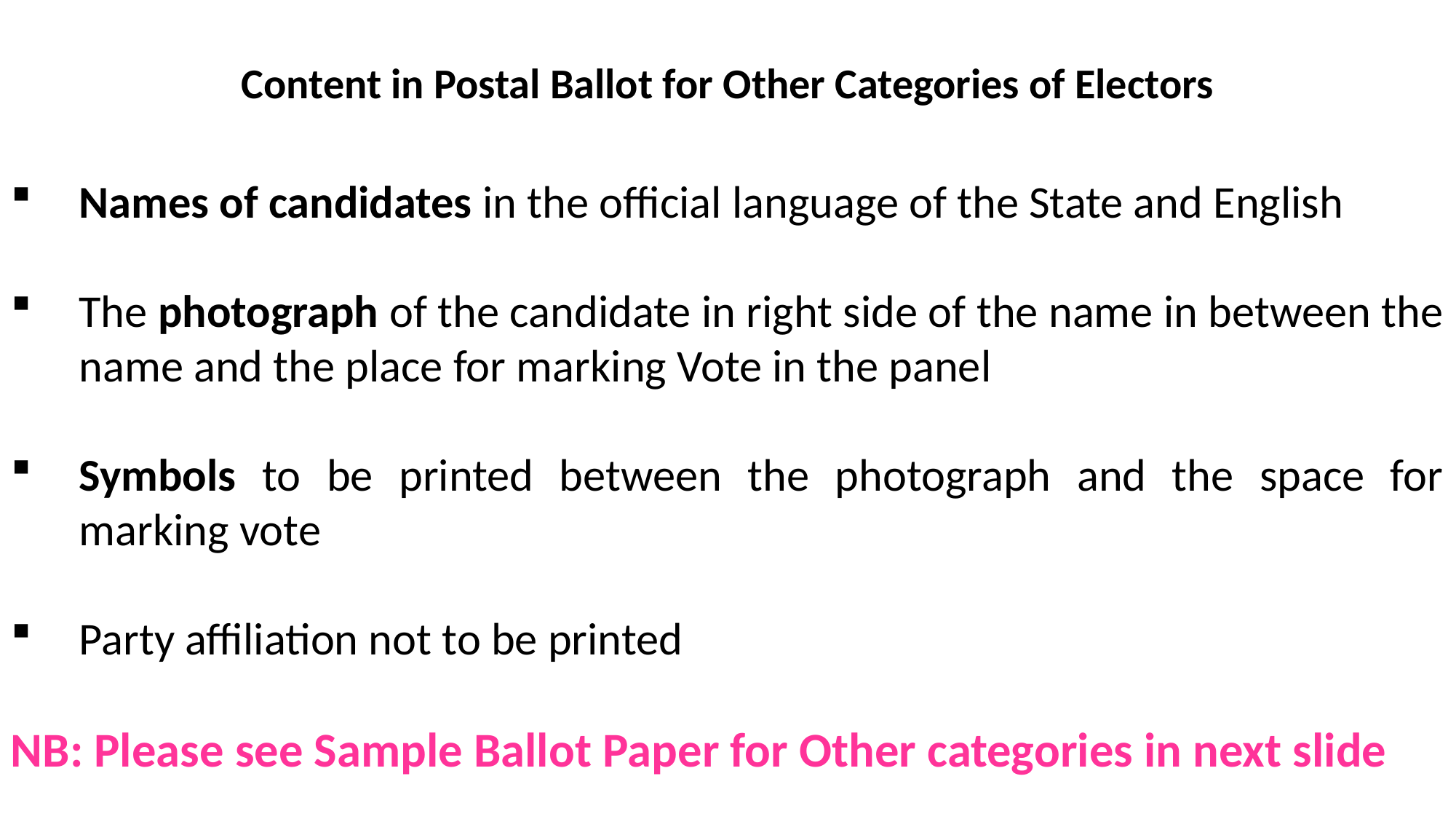

Content in Postal Ballot for Other Categories of Electors
Names of candidates in the official language of the State and English

The photograph of the candidate in right side of the name in between the name and the place for marking Vote in the panel

Symbols to be printed between the photograph and the space for marking vote

Party affiliation not to be printed

NB: Please see Sample Ballot Paper for Other categories in next slide